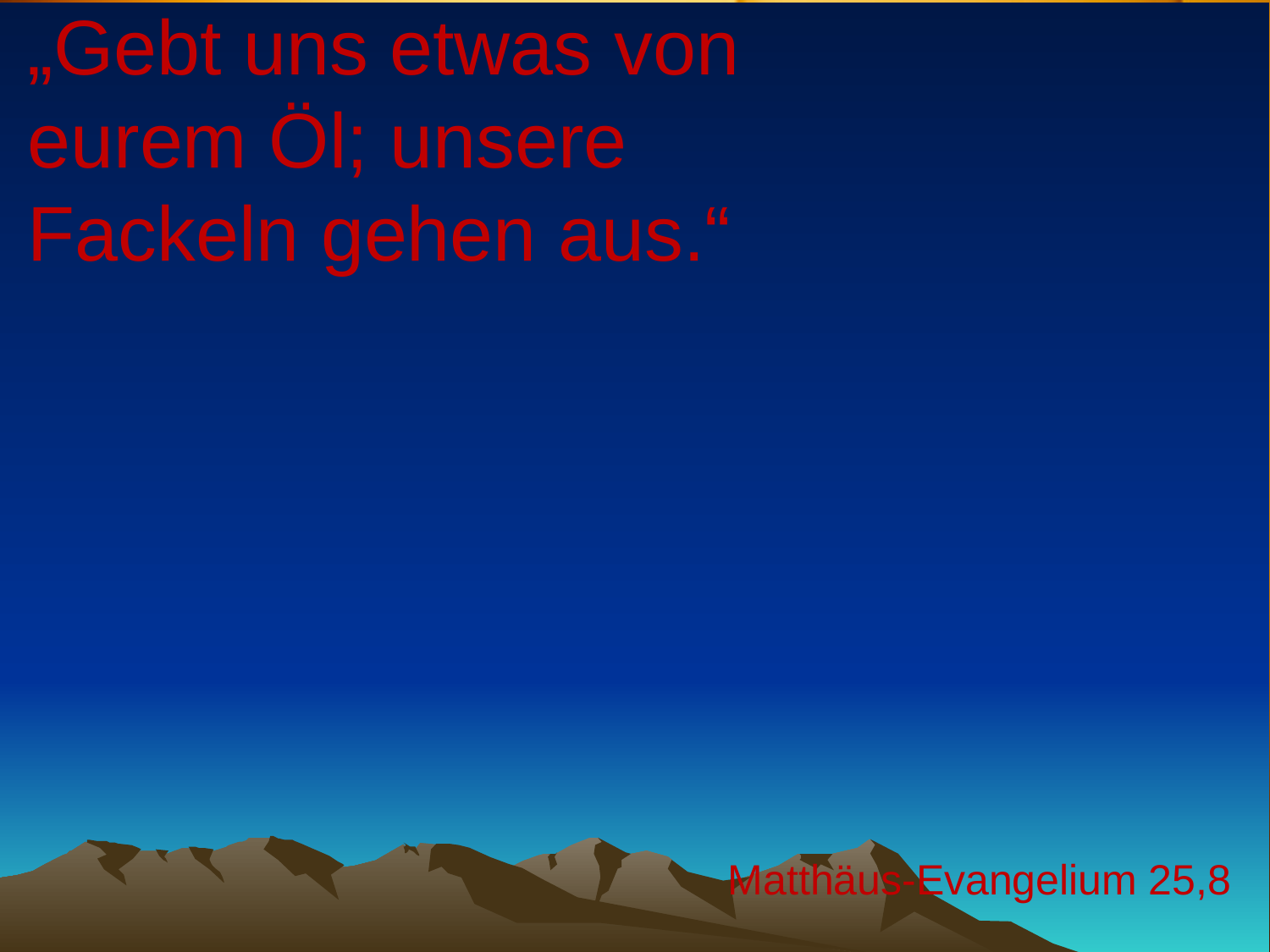

# „Gebt uns etwas von eurem Öl; unsere Fackeln gehen aus.“
Matthäus-Evangelium 25,8